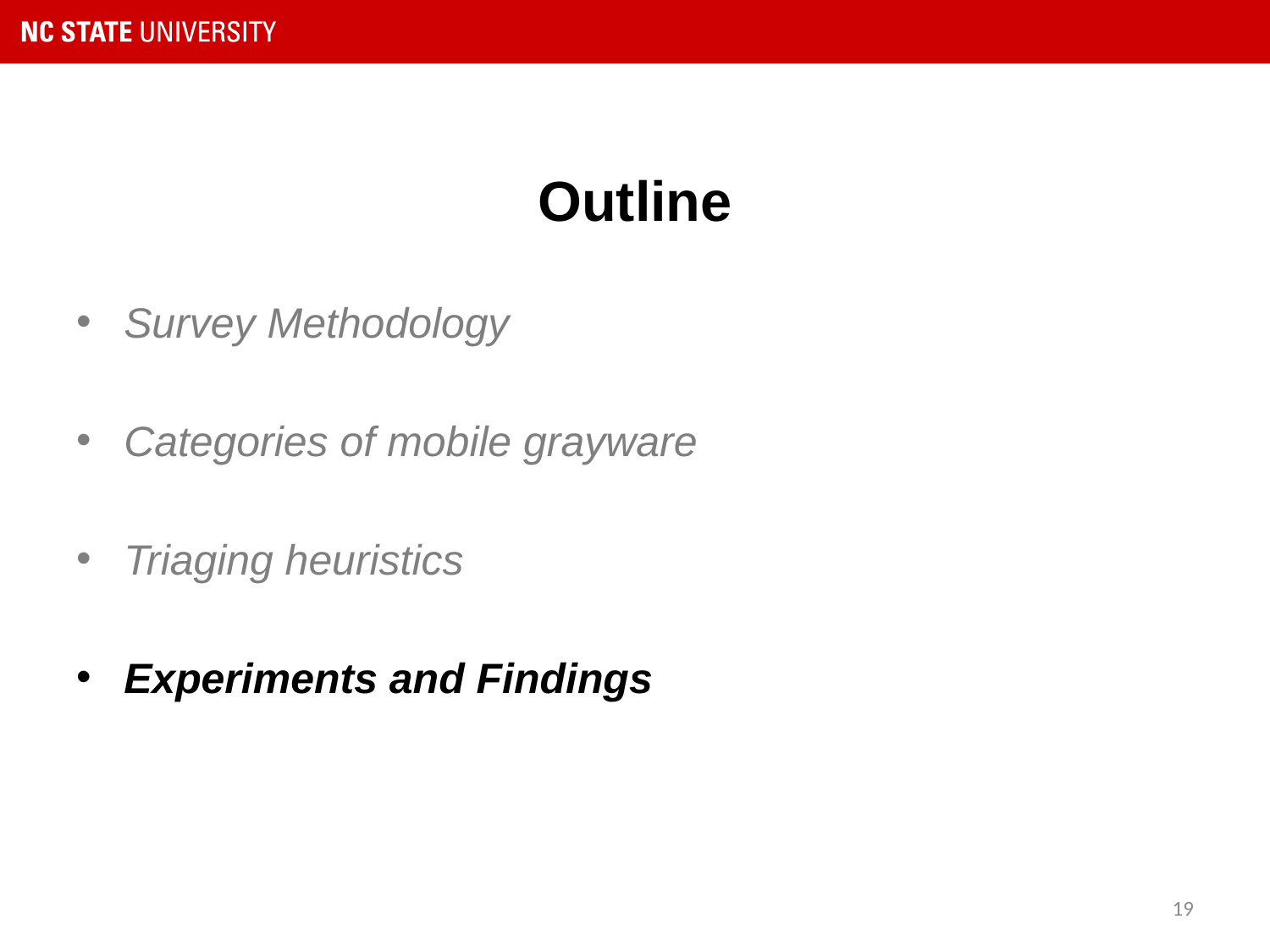

# Outline
Survey Methodology

Categories of mobile grayware

Triaging heuristics

Experiments and Findings

19